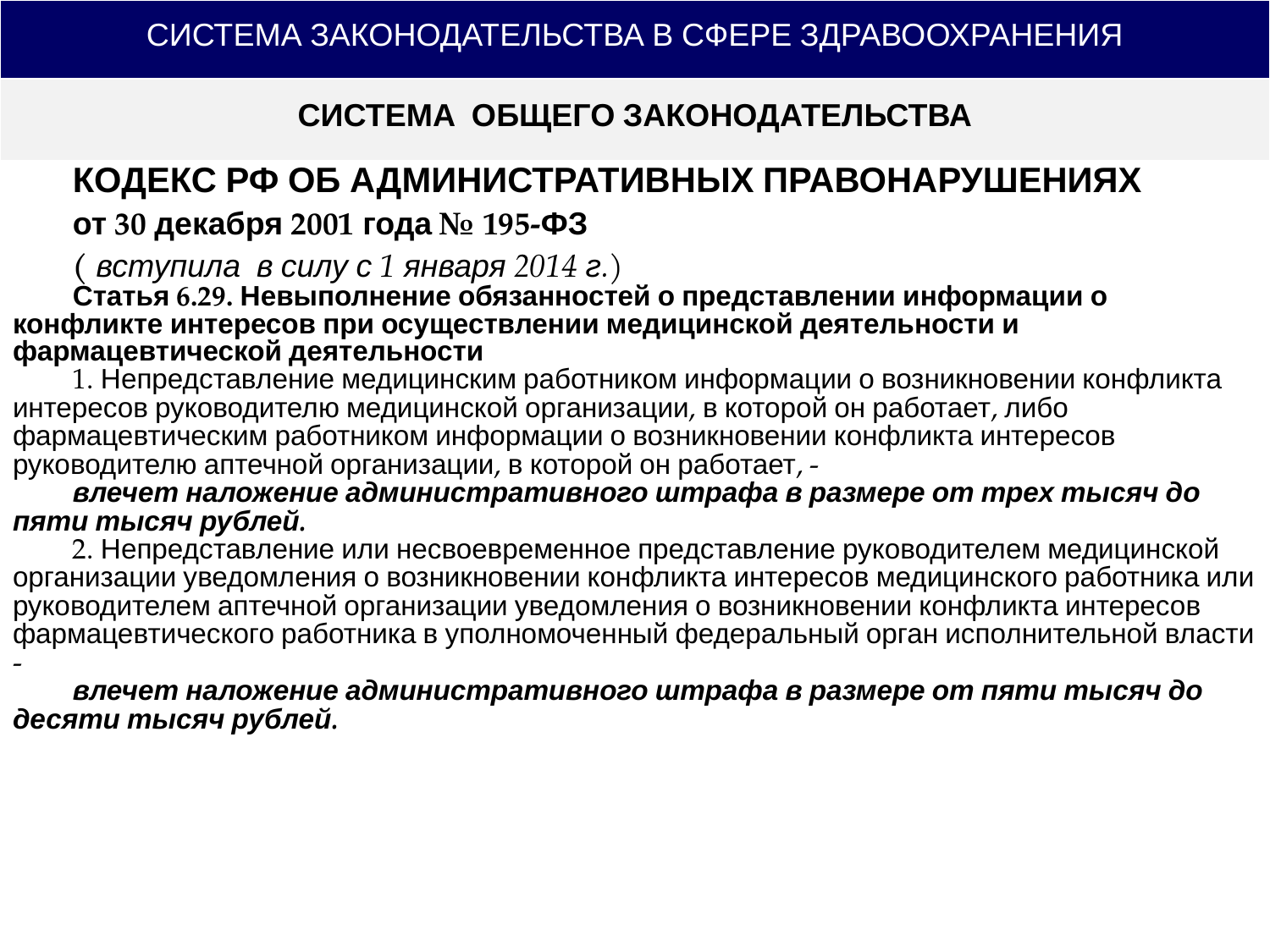

| СИСТЕМА ЗАКОНОДАТЕЛЬСТВА В СФЕРЕ ЗДРАВООХРАНЕНИЯ |
| --- |
| СИСТЕМА ОБЩЕГО ЗАКОНОДАТЕЛЬСТВА |
| КОДЕКС РФ ОБ АДМИНИСТРАТИВНЫХ ПРАВОНАРУШЕНИЯХ от 30 декабря 2001 года № 195-ФЗ ( вступила в силу с 1 января 2014 г.) Статья 6.29. Невыполнение обязанностей о представлении информации о конфликте интересов при осуществлении медицинской деятельности и фармацевтической деятельности 1. Непредставление медицинским работником информации о возникновении конфликта интересов руководителю медицинской организации, в которой он работает, либо фармацевтическим работником информации о возникновении конфликта интересов руководителю аптечной организации, в которой он работает, - влечет наложение административного штрафа в размере от трех тысяч до пяти тысяч рублей. 2. Непредставление или несвоевременное представление руководителем медицинской организации уведомления о возникновении конфликта интересов медицинского работника или руководителем аптечной организации уведомления о возникновении конфликта интересов фармацевтического работника в уполномоченный федеральный орган исполнительной власти - влечет наложение административного штрафа в размере от пяти тысяч до десяти тысяч рублей. |